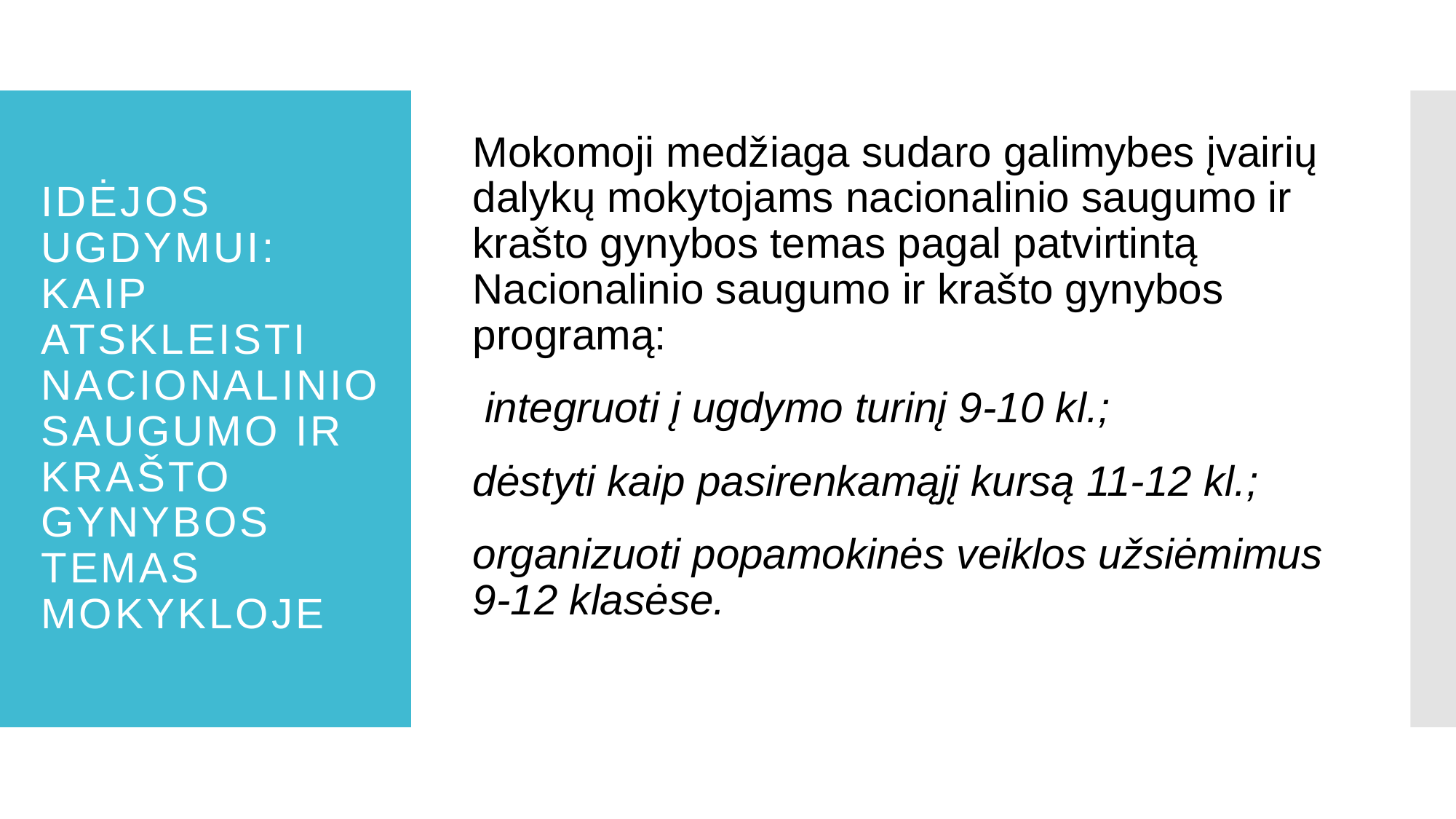

Mokomoji medžiaga sudaro galimybes įvairių dalykų mokytojams nacionalinio saugumo ir krašto gynybos temas pagal patvirtintą Nacionalinio saugumo ir krašto gynybos programą:
 integruoti į ugdymo turinį 9-10 kl.;
dėstyti kaip pasirenkamąjį kursą 11-12 kl.;
organizuoti popamokinės veiklos užsiėmimus 9-12 klasėse.

# Idėjos ugdymui: Kaip atskleisti nacionalinio saugumo ir krašto gynybos temas mokykloje